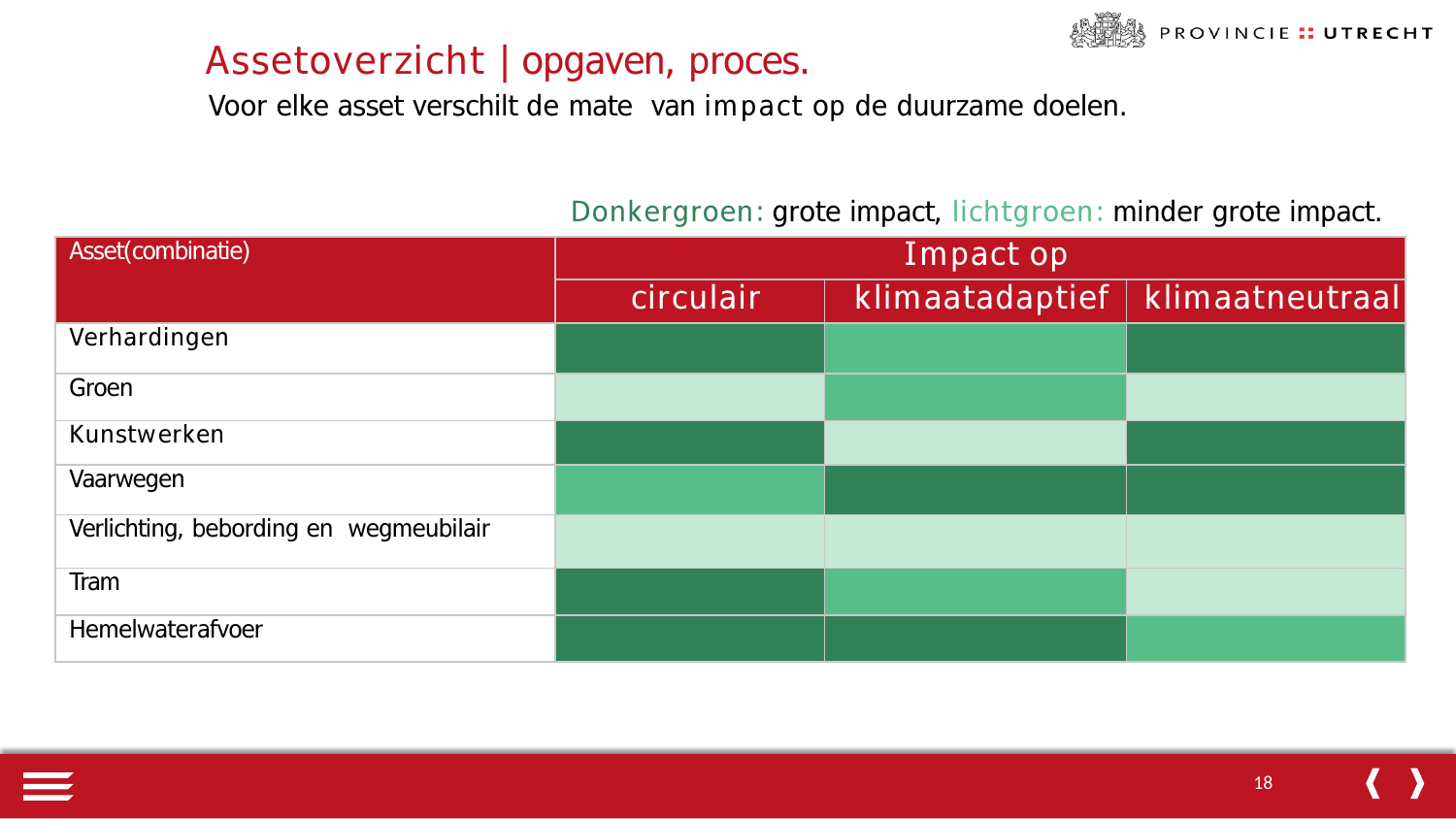

Assetoverzicht |opgaven, proces.
Voor elke asset verschilt de mate  van impact op de duurzame doelen.

Donkergroen: grote impact, lichtgroen: minder grote impact.
| Asset(combinatie) | Impact op |  |  |
| --- | --- | --- | --- |
| Asset(combinatie) | circulair | klimaatadaptief | klimaatneutraal |
| Verhardingen |  |  |  |
| Groen |  |  |  |
| Kunstwerken |  |  |  |
| Vaarwegen |  |  |  |
| Verlichting, bebording en wegmeubilair |  |  |  |
| Tram |  |  |  |
| Hemelwaterafvoer |  |  |  |
18